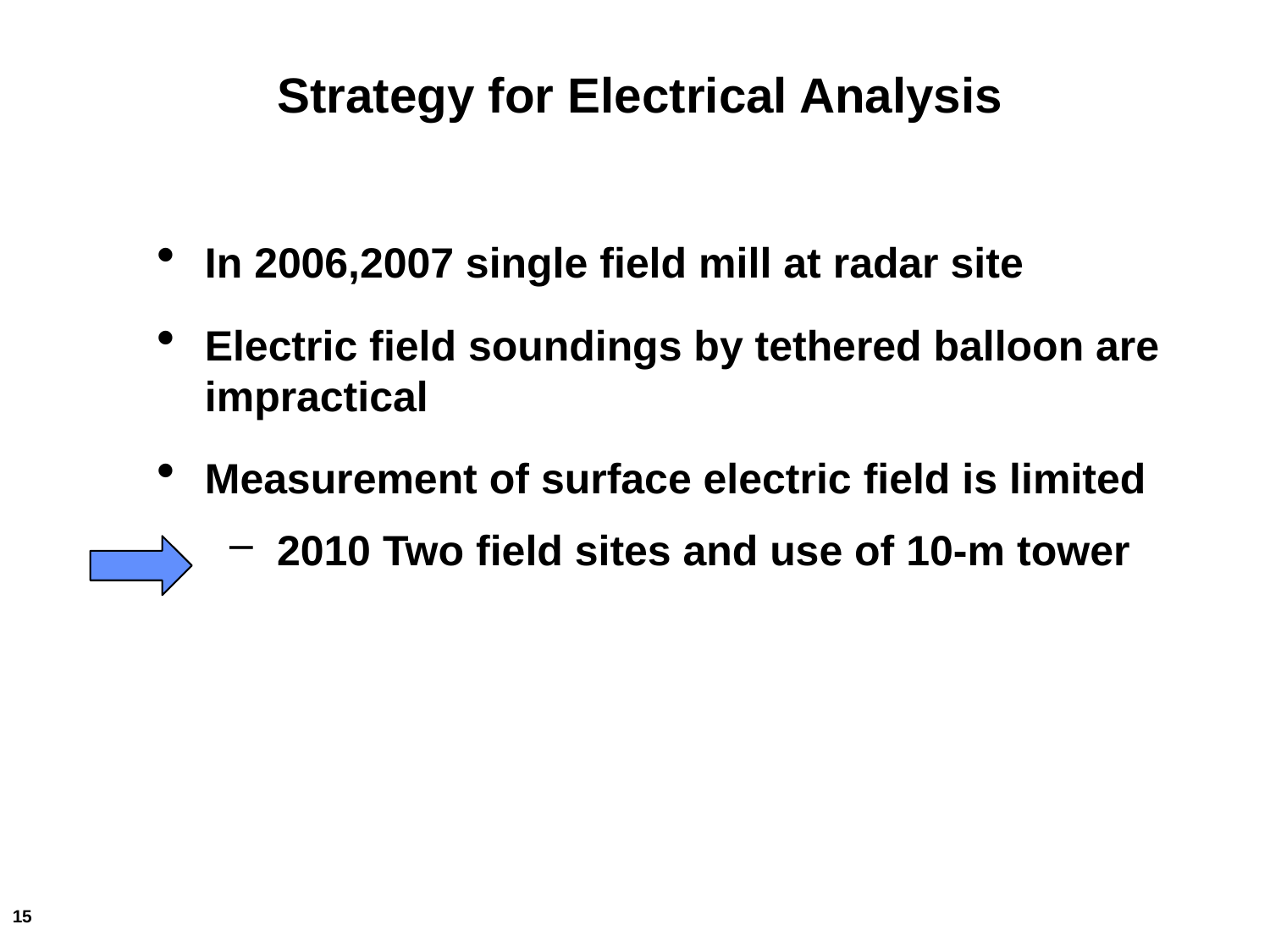

# Strategy for Electrical Analysis
In 2006,2007 single field mill at radar site
Electric field soundings by tethered balloon are impractical
Measurement of surface electric field is limited
2010 Two field sites and use of 10-m tower